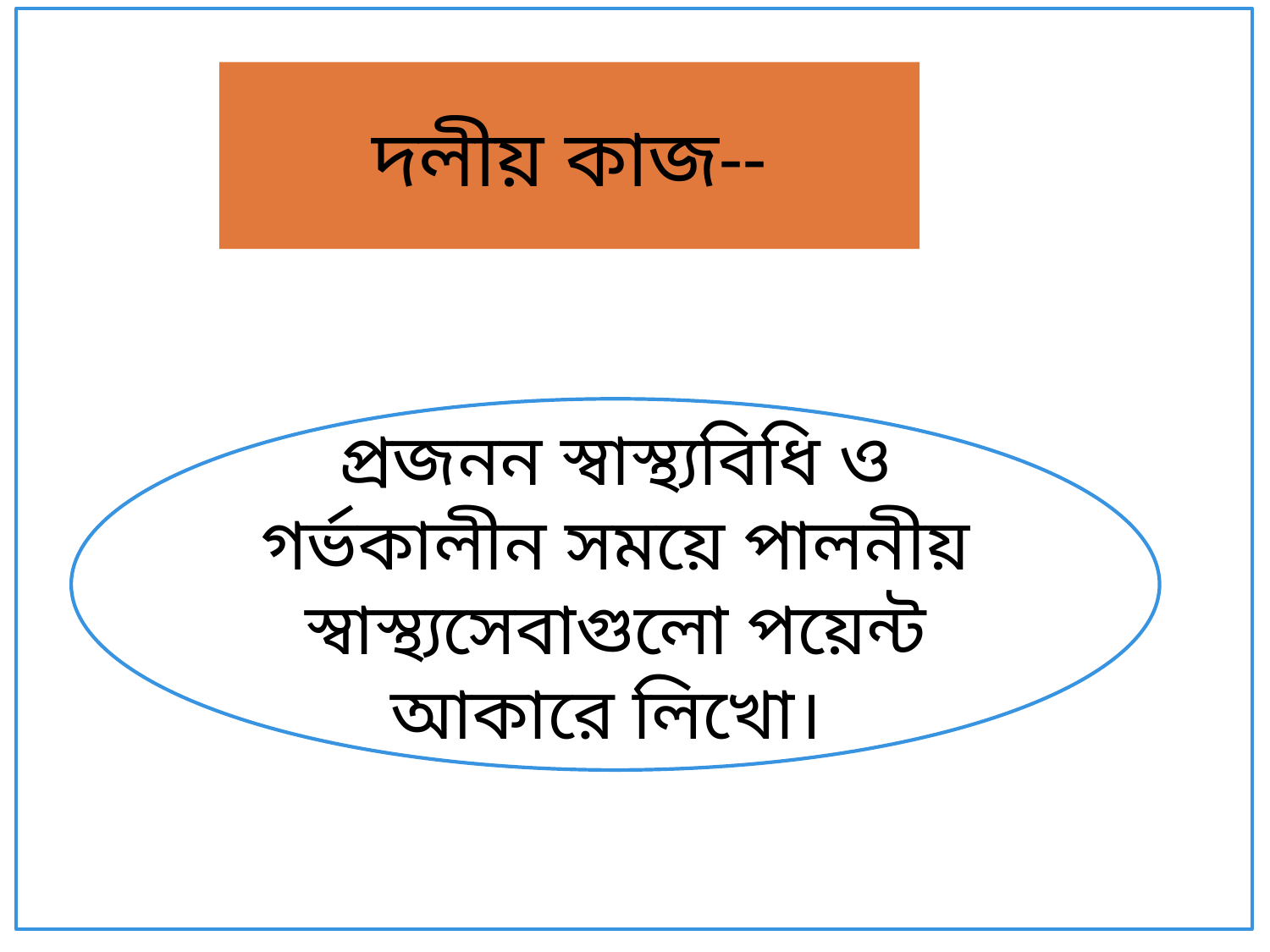

দলীয় কাজ--
প্রজনন স্বাস্থ্যবিধি ও গর্ভকালীন সময়ে পালনীয় স্বাস্থ্যসেবাগুলো পয়েন্ট আকারে লিখো।